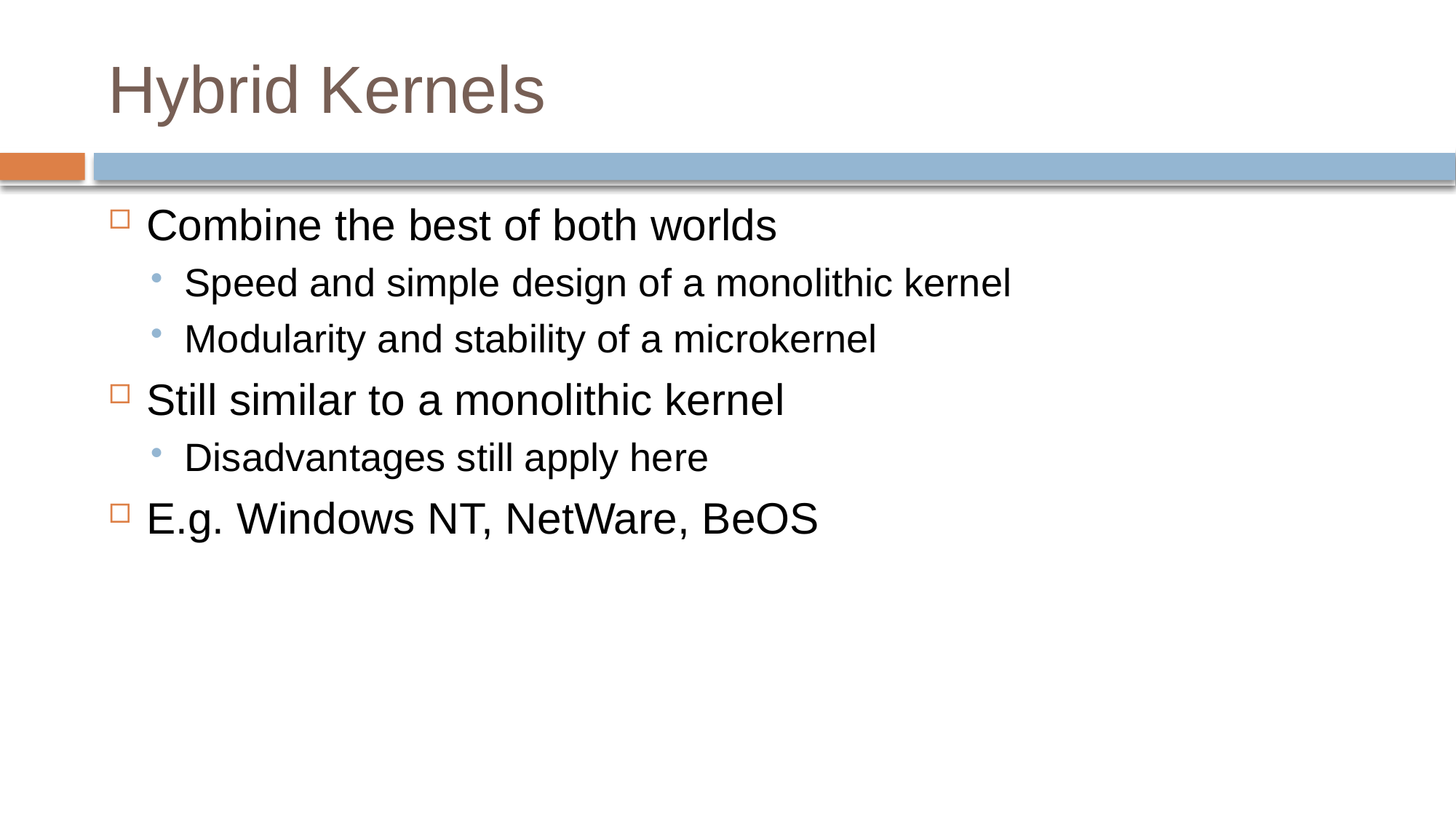

# Hybrid Kernels
Combine the best of both worlds
Speed and simple design of a monolithic kernel
Modularity and stability of a microkernel
Still similar to a monolithic kernel
Disadvantages still apply here
E.g. Windows NT, NetWare, BeOS